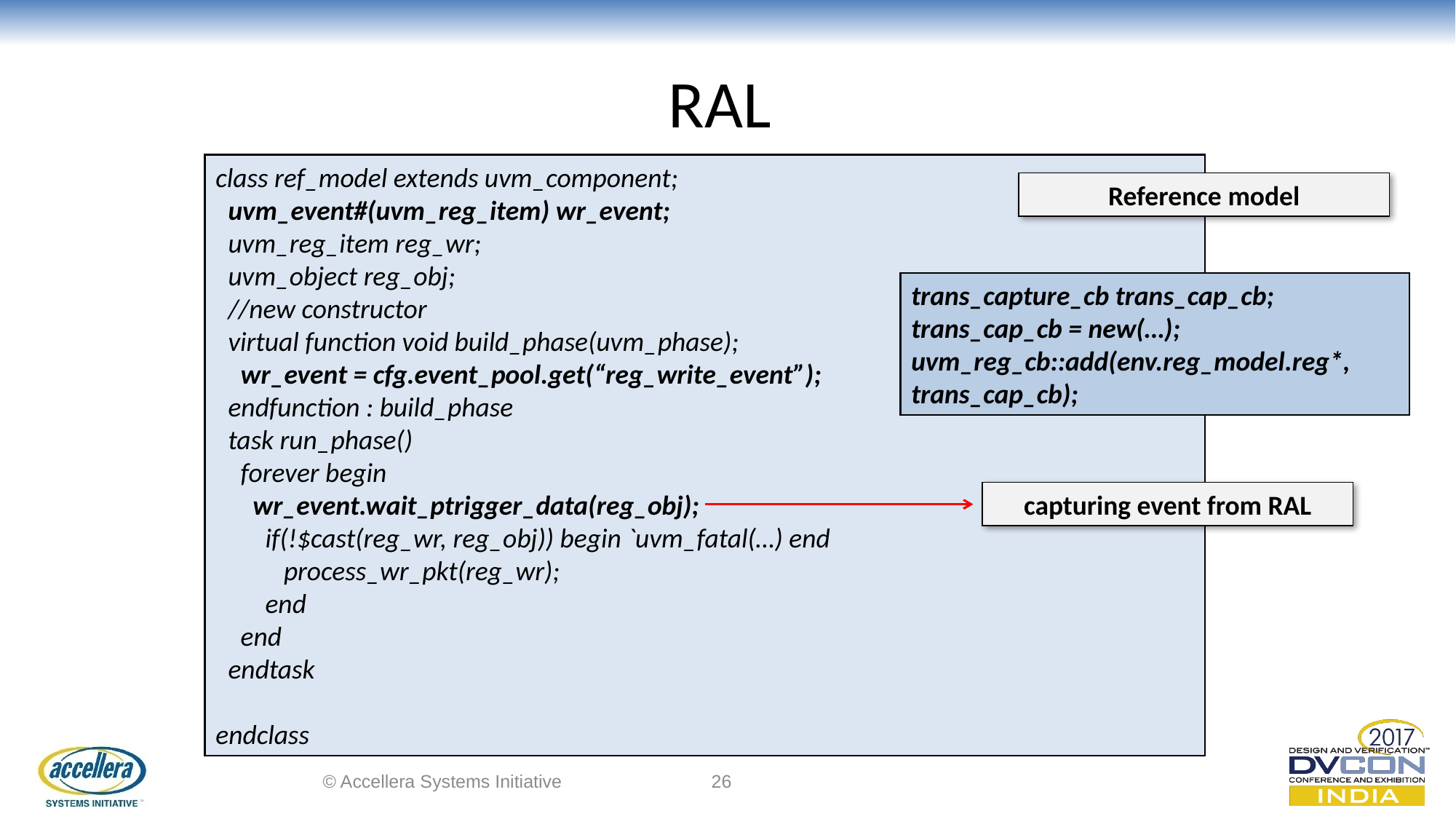

# RAL
class ref_model extends uvm_component;
  uvm_event#(uvm_reg_item) wr_event;
  uvm_reg_item reg_wr;
  uvm_object reg_obj;
  //new constructor
  virtual function void build_phase(uvm_phase);
    wr_event = cfg.event_pool.get(“reg_write_event”);
  endfunction : build_phase
  task run_phase()
    forever begin
      wr_event.wait_ptrigger_data(reg_obj);
        if(!$cast(reg_wr, reg_obj)) begin `uvm_fatal(…) end
           process_wr_pkt(reg_wr);
        end
    end
  endtask

endclass
Reference model
trans_capture_cb trans_cap_cb;
trans_cap_cb = new(…);
uvm_reg_cb::add(env.reg_model.reg*, trans_cap_cb);
capturing event from RAL
© Accellera Systems Initiative
26